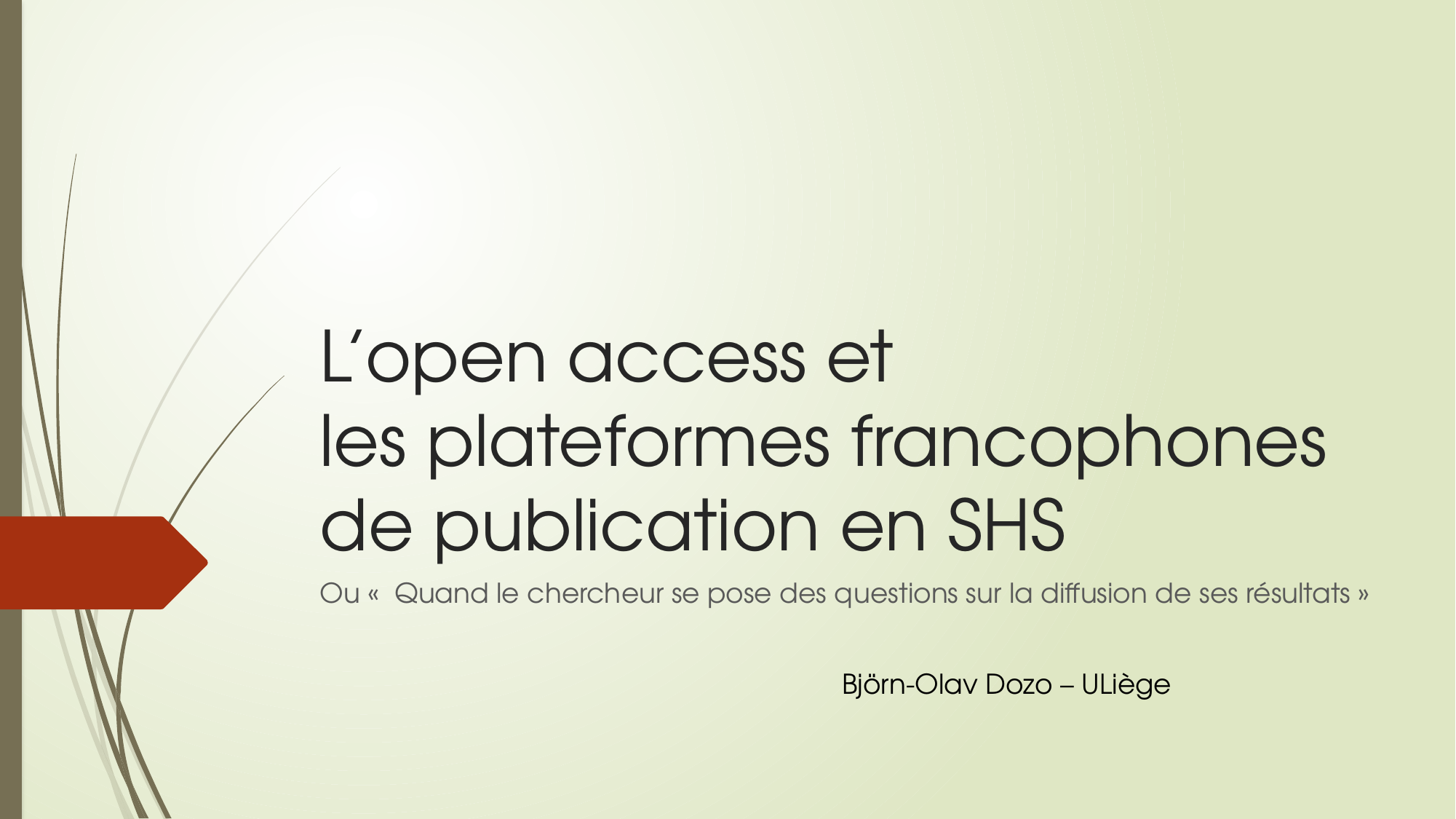

# L’open access et les plateformes francophones de publication en SHS
Ou «  Quand le chercheur se pose des questions sur la diffusion de ses résultats »
Björn-Olav Dozo – ULiège